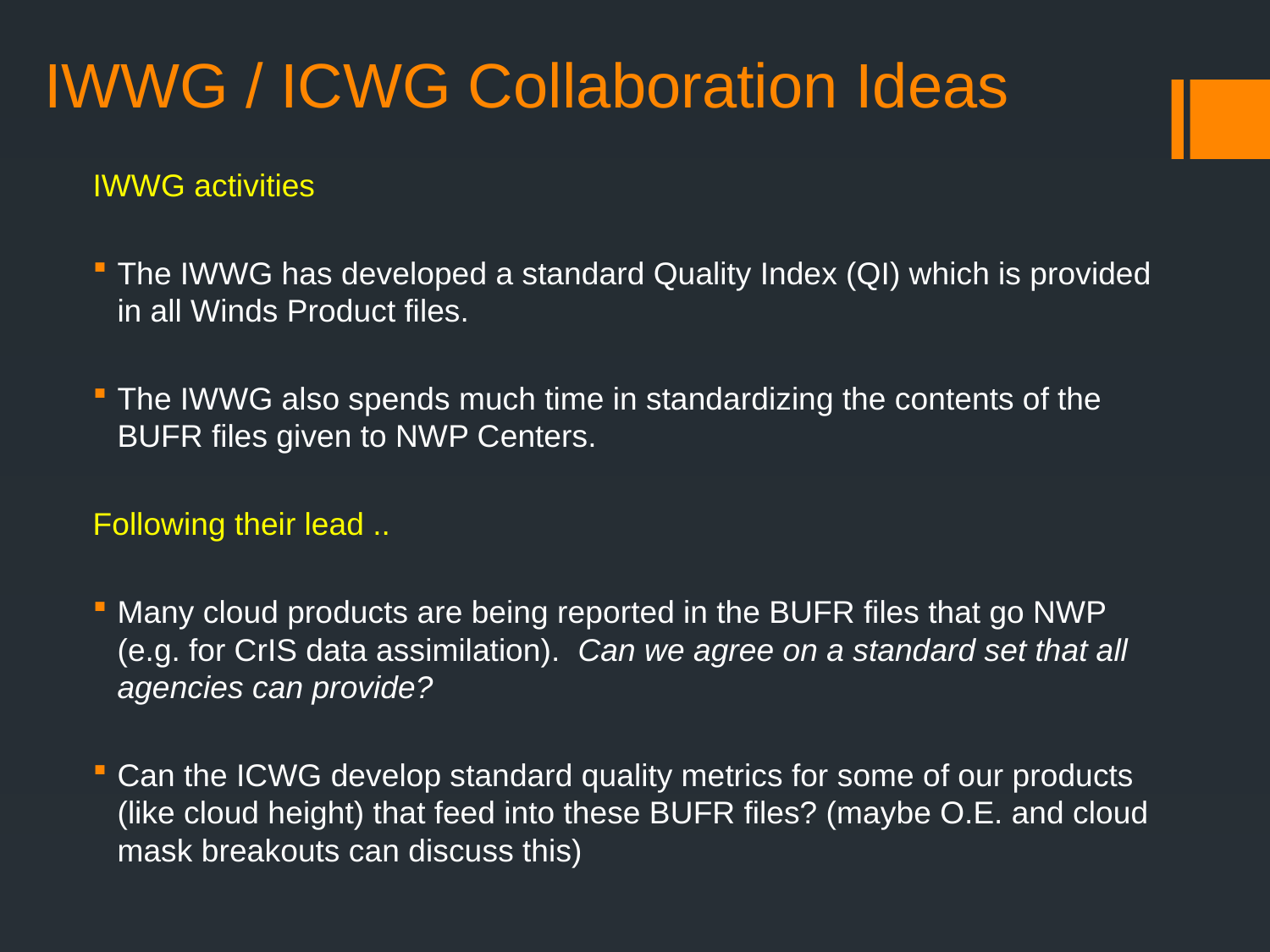

# IWWG / ICWG Collaboration Ideas
IWWG activities

The IWWG has developed a standard Quality Index (QI) which is provided in all Winds Product files.

The IWWG also spends much time in standardizing the contents of the BUFR files given to NWP Centers.

Following their lead ..

Many cloud products are being reported in the BUFR files that go NWP (e.g. for CrIS data assimilation).  Can we agree on a standard set that all agencies can provide?

Can the ICWG develop standard quality metrics for some of our products (like cloud height) that feed into these BUFR files? (maybe O.E. and cloud mask breakouts can discuss this)